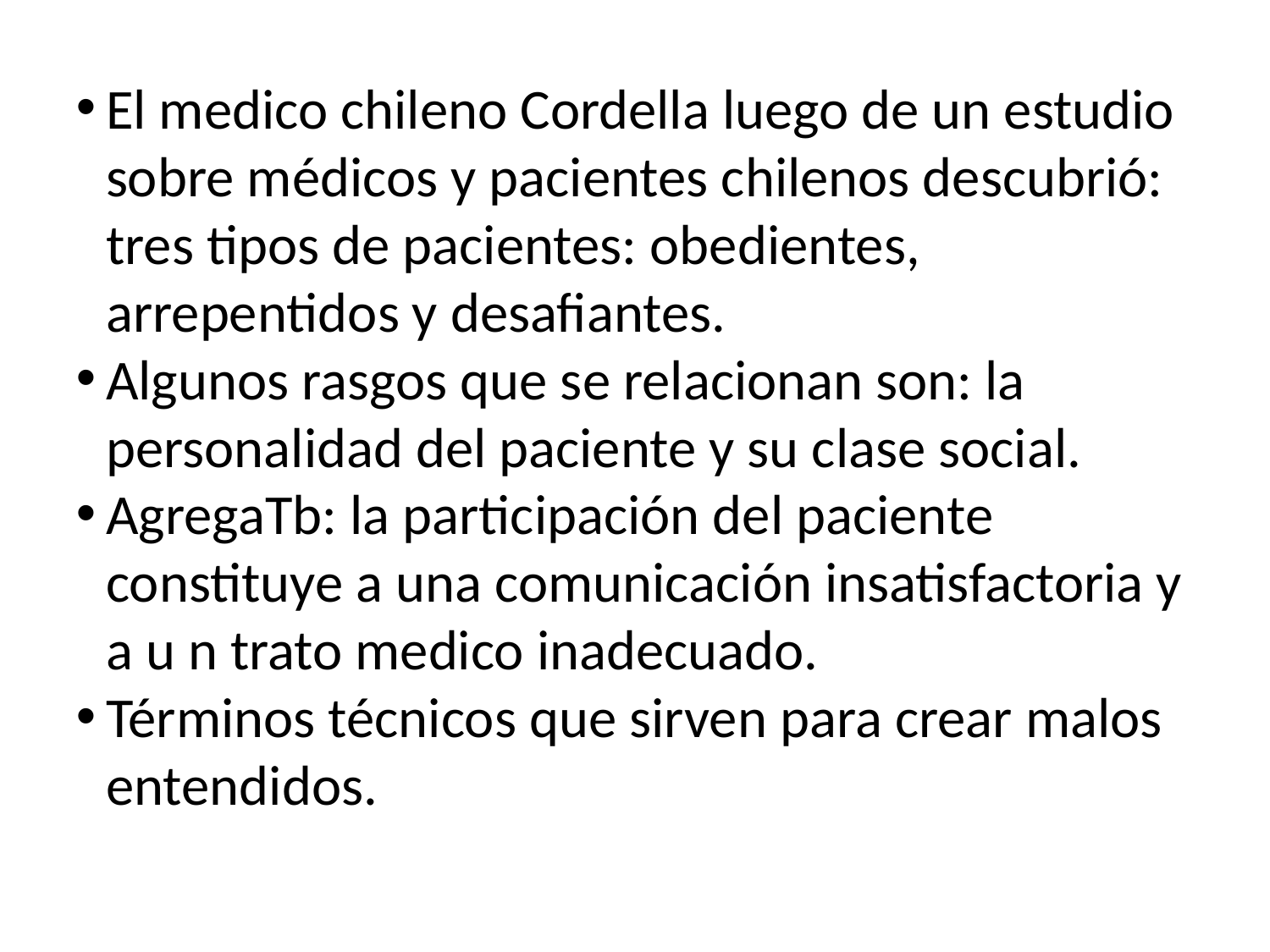

El medico chileno Cordella luego de un estudio sobre médicos y pacientes chilenos descubrió: tres tipos de pacientes: obedientes, arrepentidos y desafiantes.
Algunos rasgos que se relacionan son: la personalidad del paciente y su clase social.
AgregaTb: la participación del paciente constituye a una comunicación insatisfactoria y a u n trato medico inadecuado.
Términos técnicos que sirven para crear malos entendidos.